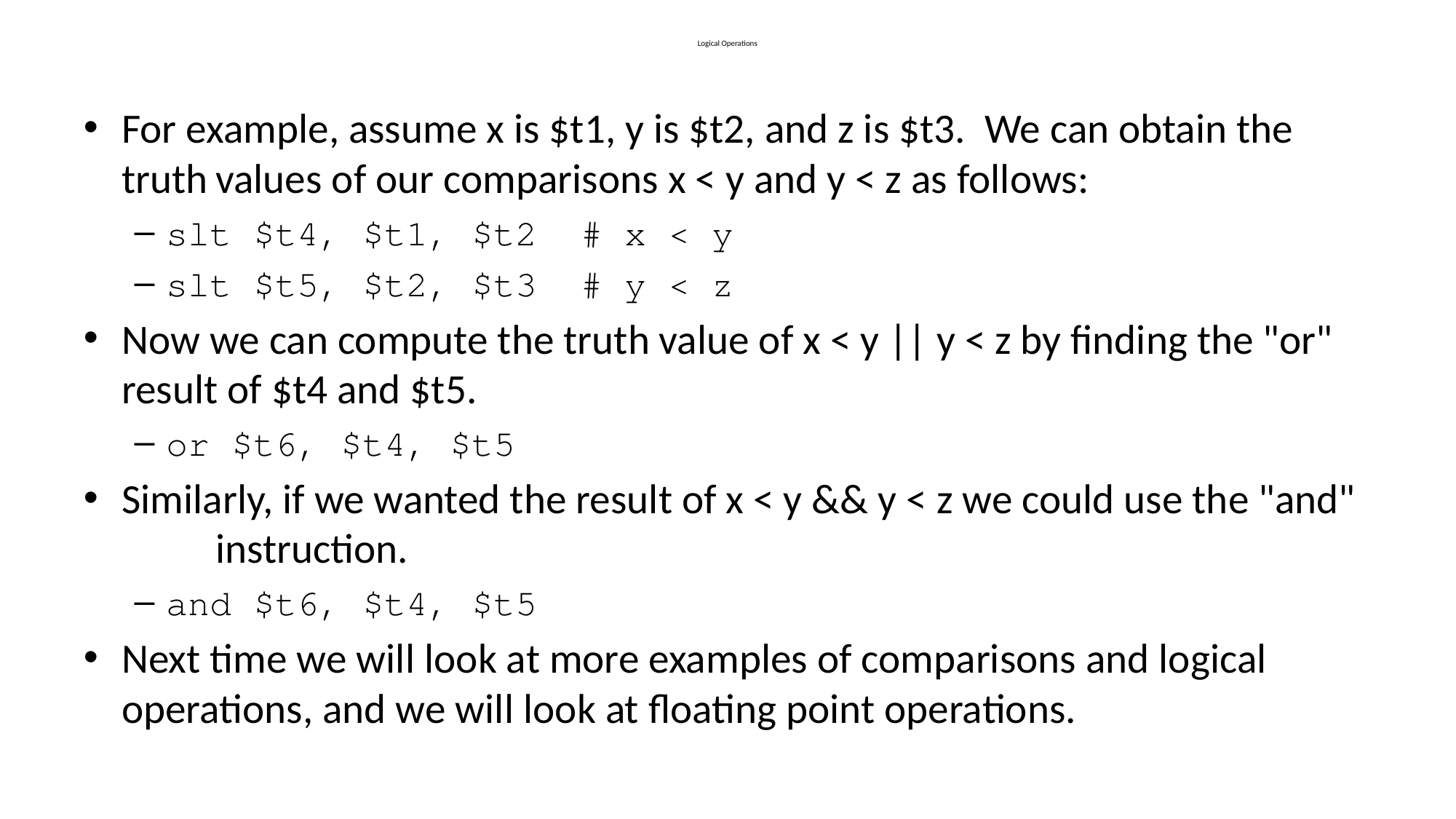

# Logical Operations
For example, assume x is $t1, y is $t2, and z is $t3.  We can obtain the truth	values of our comparisons x < y and y < z as follows:
slt $t4, $t1, $t2  # x < y
slt $t5, $t2, $t3  # y < z
Now we can compute the truth value of x < y || y < z by finding the "or" result of $t4 and $t5.
or $t6, $t4, $t5
Similarly, if we wanted the result of x < y && y < z we could use the "and"	instruction.
and $t6, $t4, $t5
Next time we will look at more examples of comparisons and logical operations, and we will look at floating point operations.